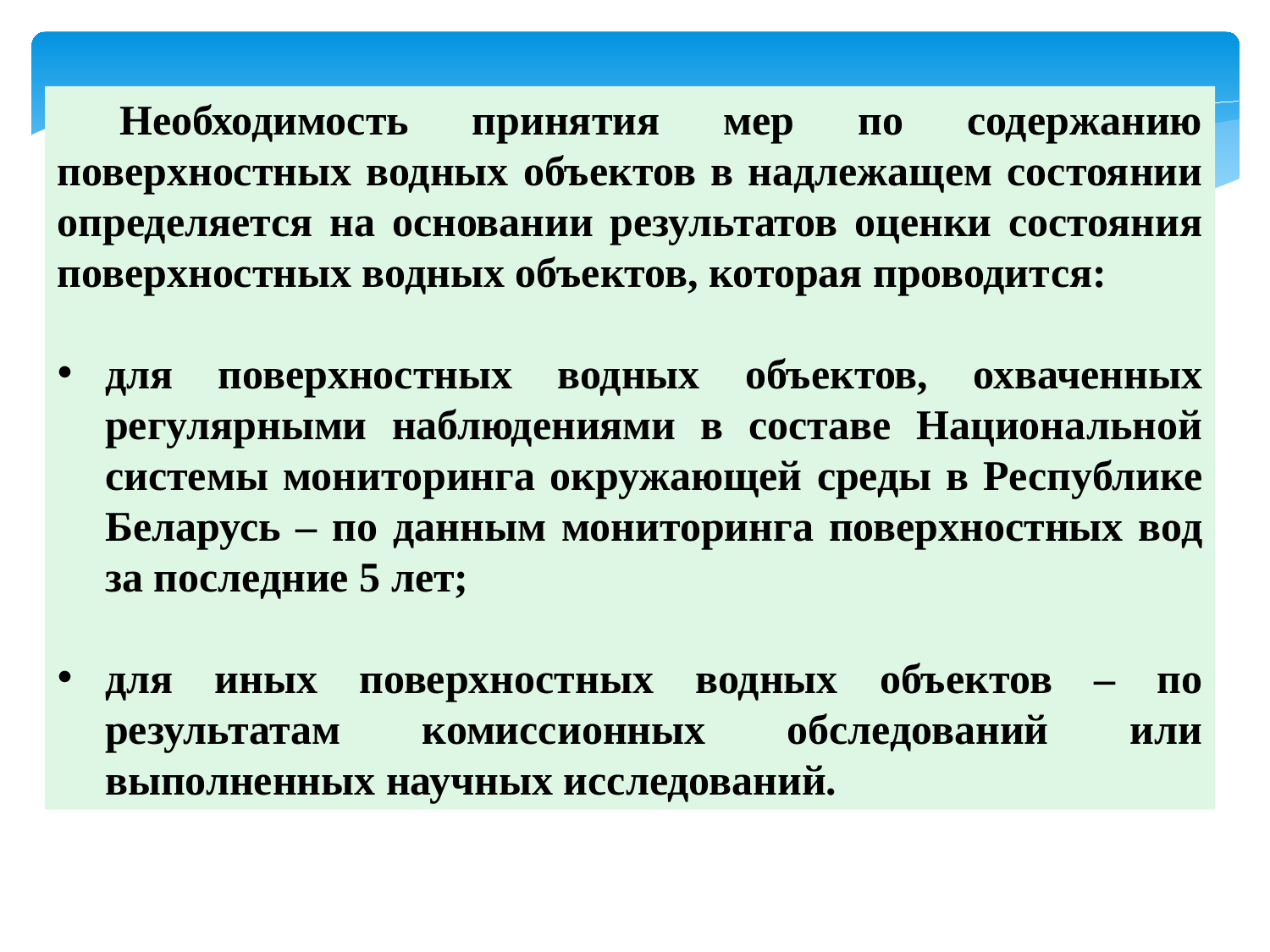

Необходимость принятия мер по содержанию поверхностных водных объектов в надлежащем состоянии определяется на основании результатов оценки состояния поверхностных водных объектов, которая проводится:

для поверхностных водных объектов, охваченных регулярными наблюдениями в составе Национальной системы мониторинга окружающей среды в Республике Беларусь – по данным мониторинга поверхностных вод за последние 5 лет;

для иных поверхностных водных объектов – по результатам комиссионных обследований или выполненных научных исследований.